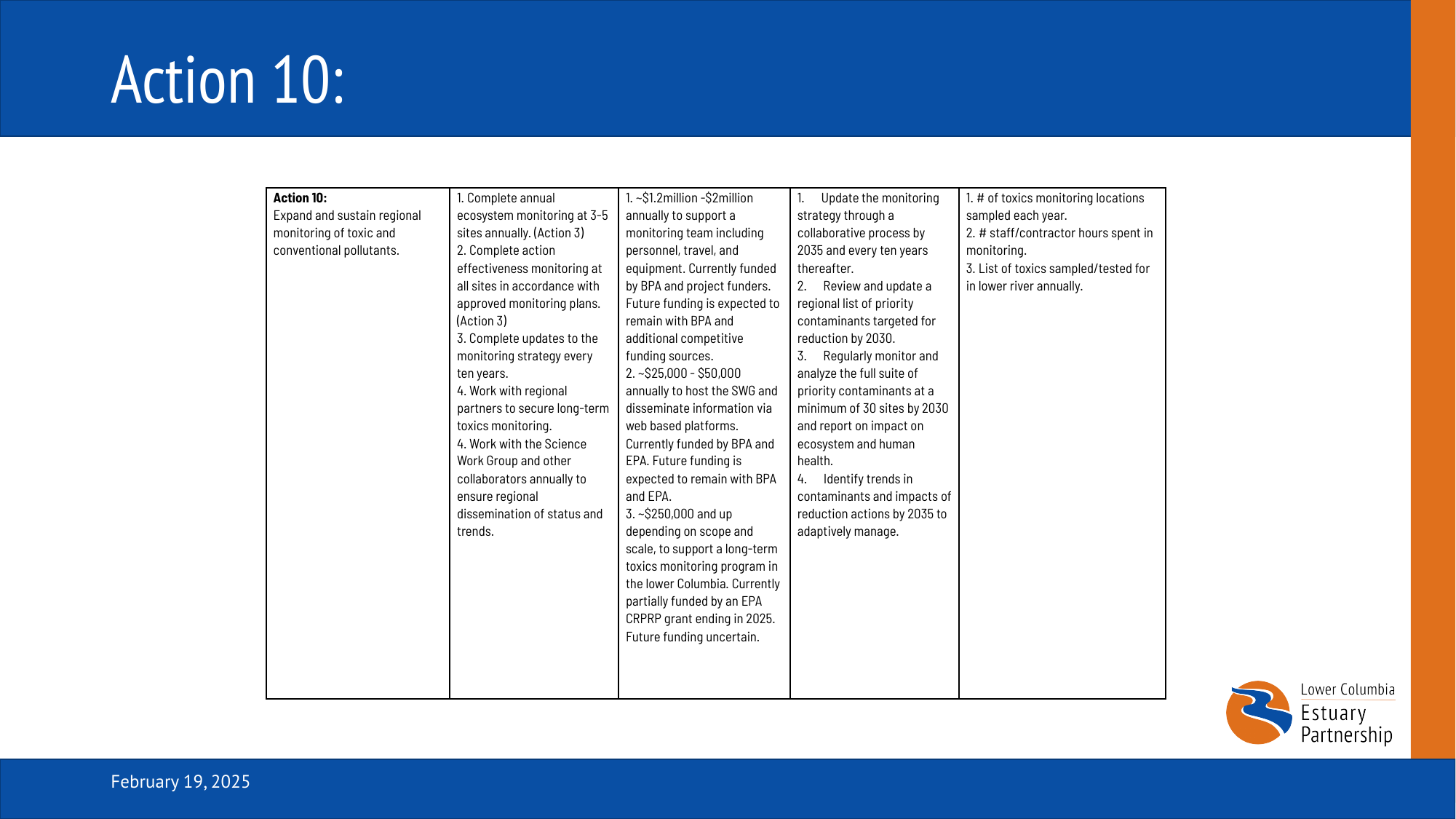

# Action 10:
| Action 10: Expand and sustain regional monitoring of toxic and conventional pollutants. | 1. Complete annual ecosystem monitoring at 3-5 sites annually. (Action 3) 2. Complete action effectiveness monitoring at all sites in accordance with approved monitoring plans. (Action 3) 3. Complete updates to the monitoring strategy every ten years. 4. Work with regional partners to secure long-term toxics monitoring. 4. Work with the Science Work Group and other collaborators annually to ensure regional dissemination of status and trends. | 1. ~$1.2million -$2million annually to support a monitoring team including personnel, travel, and equipment. Currently funded by BPA and project funders. Future funding is expected to remain with BPA and additional competitive funding sources. 2. ~$25,000 - $50,000 annually to host the SWG and disseminate information via web based platforms. Currently funded by BPA and EPA. Future funding is expected to remain with BPA and EPA. 3. ~$250,000 and up depending on scope and scale, to support a long-term toxics monitoring program in the lower Columbia. Currently partially funded by an EPA CRPRP grant ending in 2025. Future funding uncertain. | 1.      Update the monitoring strategy through a collaborative process by 2035 and every ten years thereafter. 2.      Review and update a regional list of priority contaminants targeted for reduction by 2030. 3.      Regularly monitor and analyze the full suite of priority contaminants at a minimum of 30 sites by 2030 and report on impact on ecosystem and human health. 4.      Identify trends in contaminants and impacts of reduction actions by 2035 to adaptively manage. | 1. # of toxics monitoring locations sampled each year. 2. # staff/contractor hours spent in monitoring. 3. List of toxics sampled/tested for in lower river annually. |
| --- | --- | --- | --- | --- |
February 19, 2025